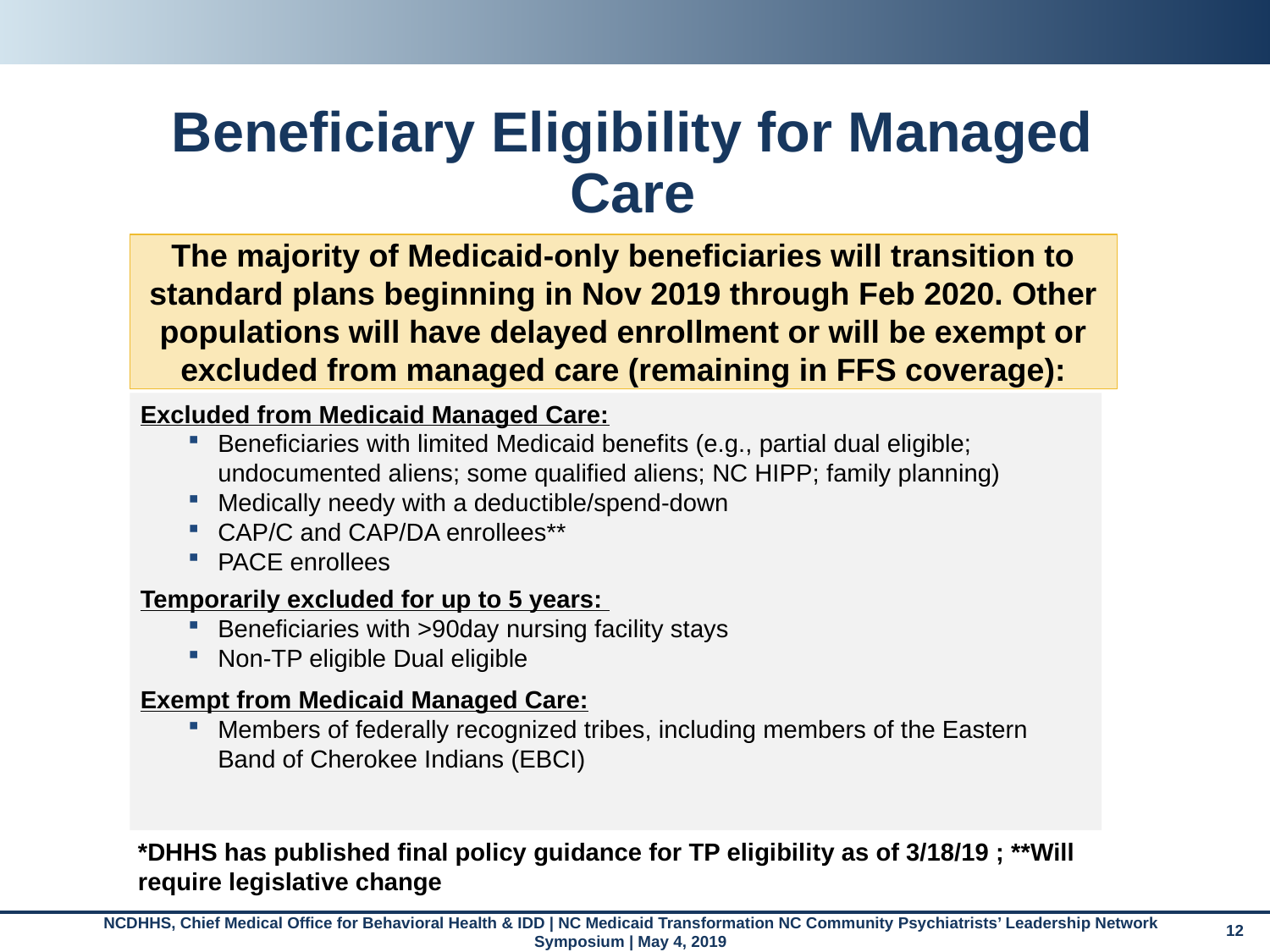

# Beneficiary Eligibility for Managed Care
The majority of Medicaid-only beneficiaries will transition to standard plans beginning in Nov 2019 through Feb 2020. Other populations will have delayed enrollment or will be exempt or excluded from managed care (remaining in FFS coverage):
Excluded from Medicaid Managed Care:
Beneficiaries with limited Medicaid benefits (e.g., partial dual eligible; undocumented aliens; some qualified aliens; NC HIPP; family planning)
Medically needy with a deductible/spend-down
CAP/C and CAP/DA enrollees**
PACE enrollees
Temporarily excluded for up to 5 years:
Beneficiaries with >90day nursing facility stays
Non-TP eligible Dual eligible
Exempt from Medicaid Managed Care:
Members of federally recognized tribes, including members of the Eastern Band of Cherokee Indians (EBCI)

*DHHS has published final policy guidance for TP eligibility as of 3/18/19 ; **Will require legislative change